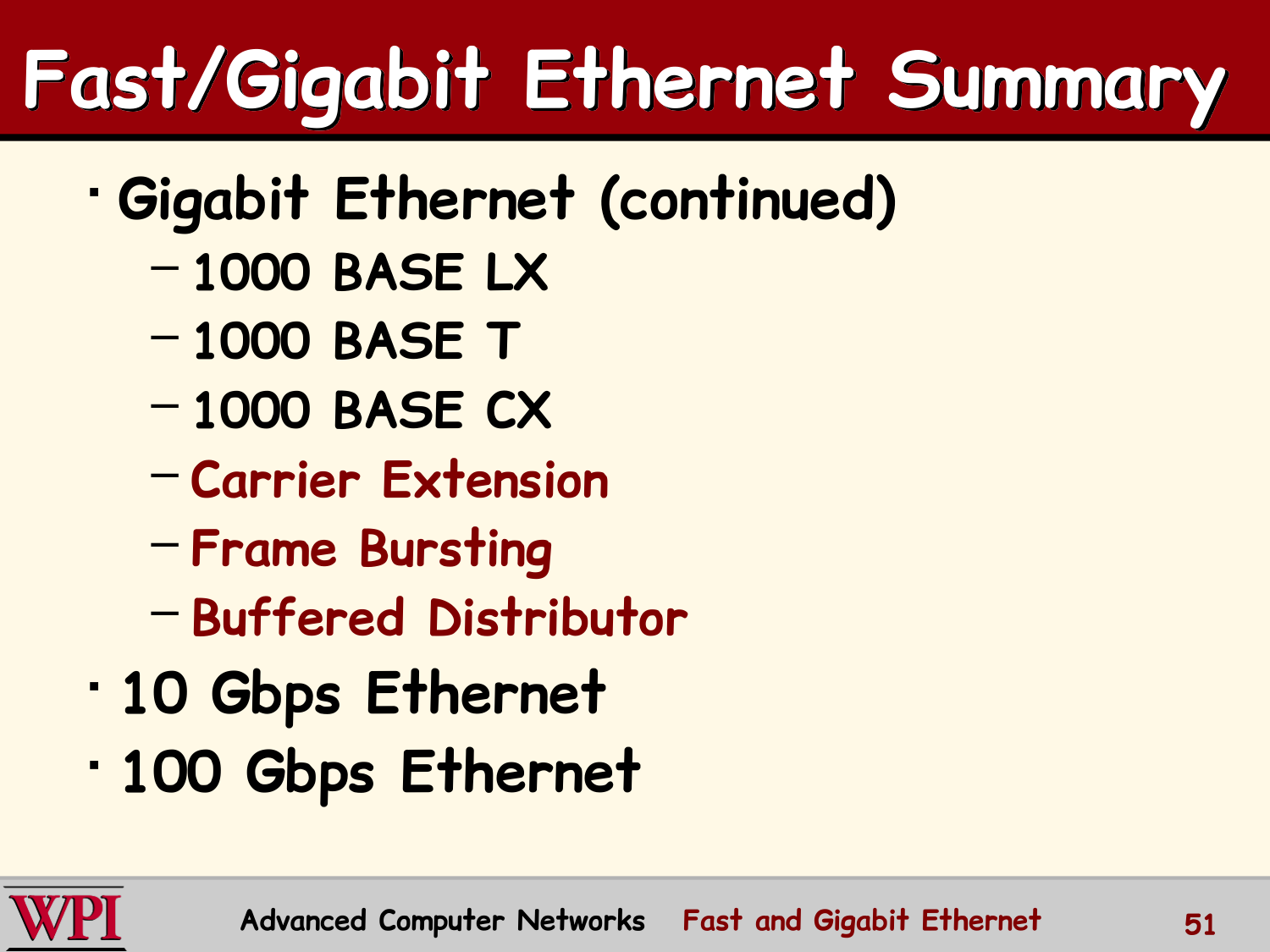

# Fast/Gigabit Ethernet Summary
Gigabit Ethernet (continued)
1000 BASE LX
1000 BASE T
1000 BASE CX
Carrier Extension
Frame Bursting
Buffered Distributor
10 Gbps Ethernet
100 Gbps Ethernet

Advanced Computer Networks   Fast and Gigabit Ethernet
51